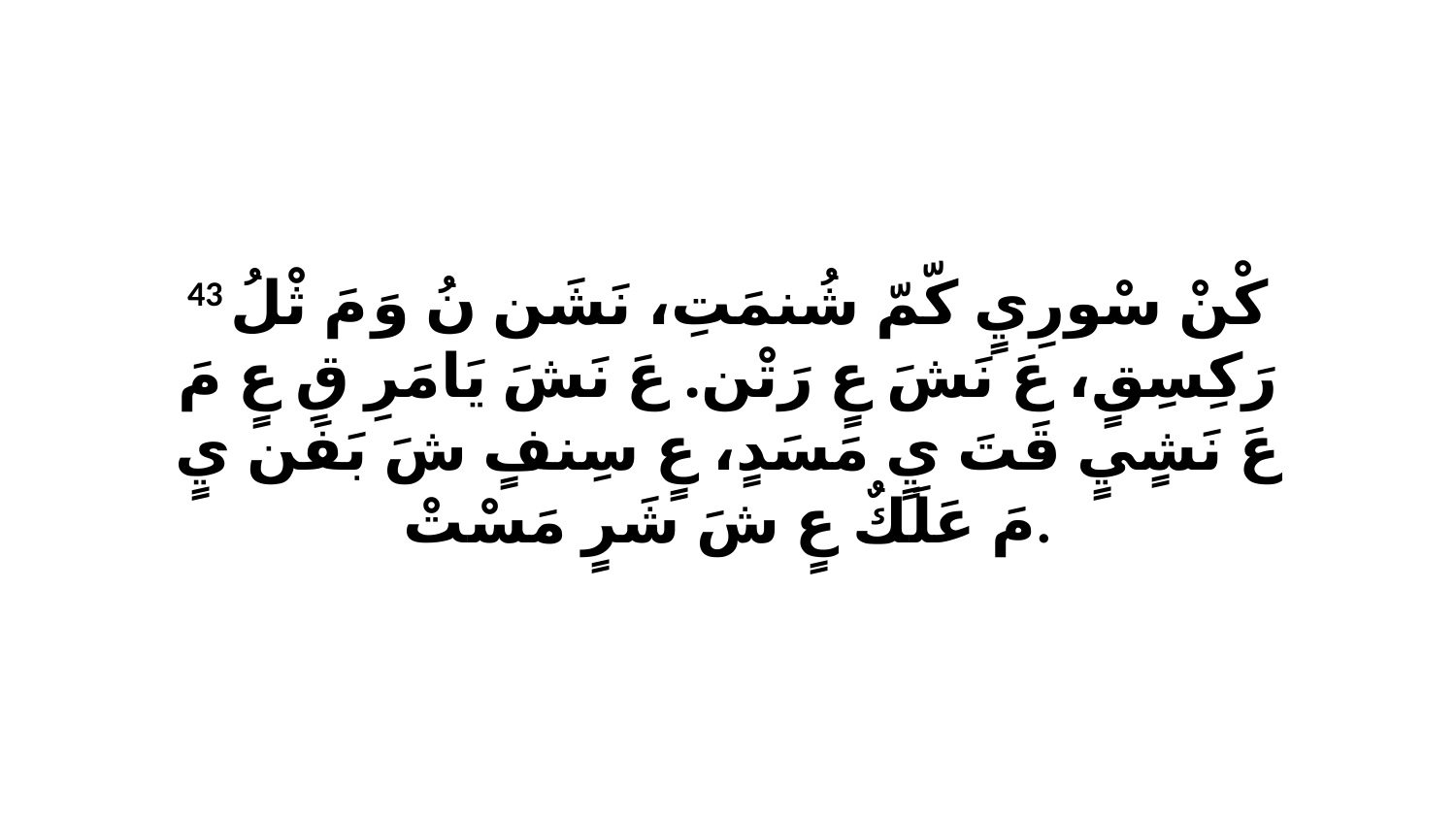

43 كْنْ سْورِيٍ كّمّ شُنمَتِ، نَشَن نُ وَ مَ ثْلُ رَكِسِقٍ، عَ نَشَ عٍ رَتْن. عَ نَشَ يَامَرِ قِ عٍ مَ عَ نَشٍيٍ قَتَ يٍ مَسَدٍ، عٍ سِنفٍ شَ بَفَن يٍ مَ عَلَكٌ عٍ شَ شَرٍ مَسْتْ.